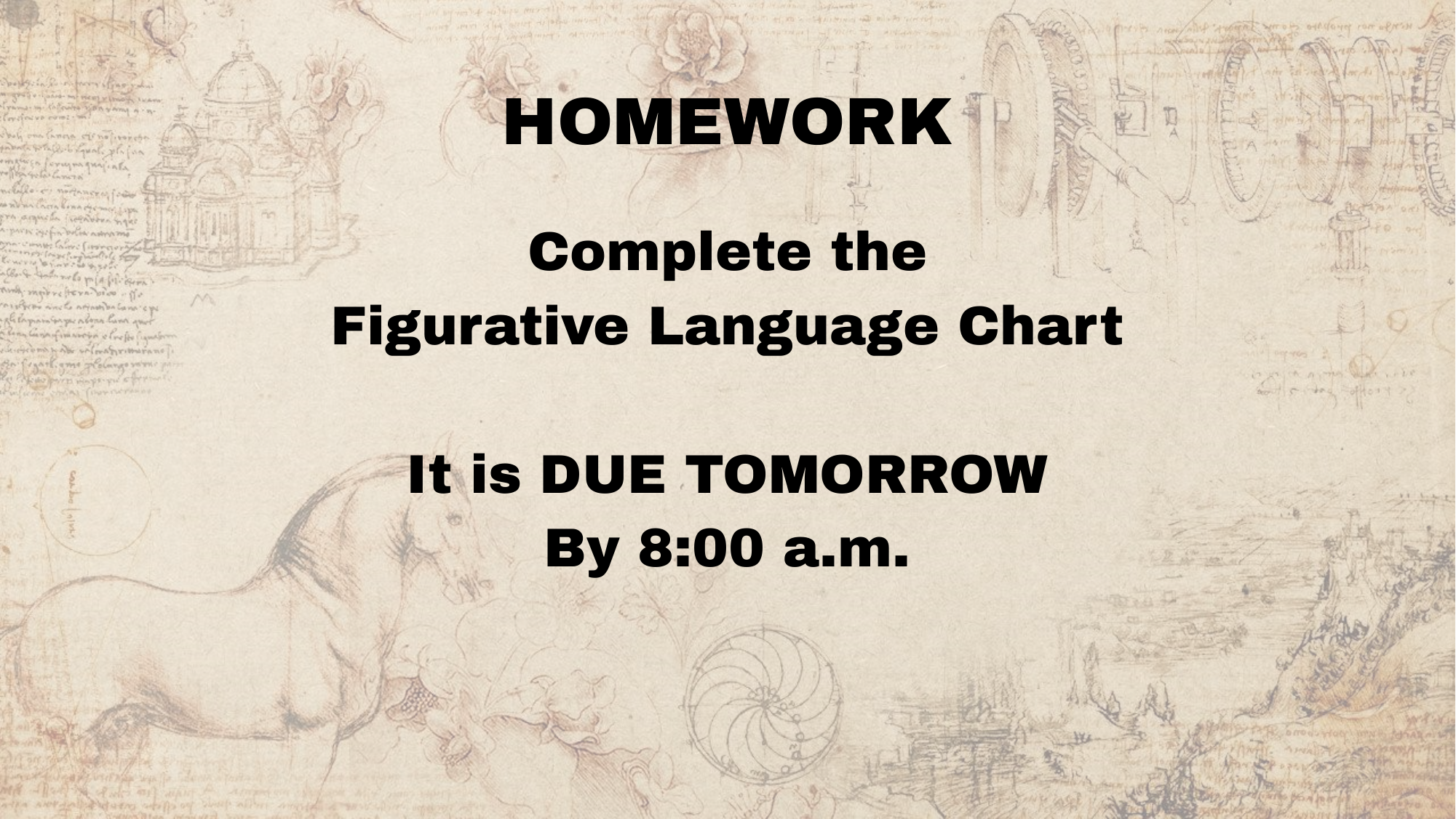

# HOMEWORK
Complete the
Figurative Language Chart

It is DUE TOMORROW
By 8:00 a.m.